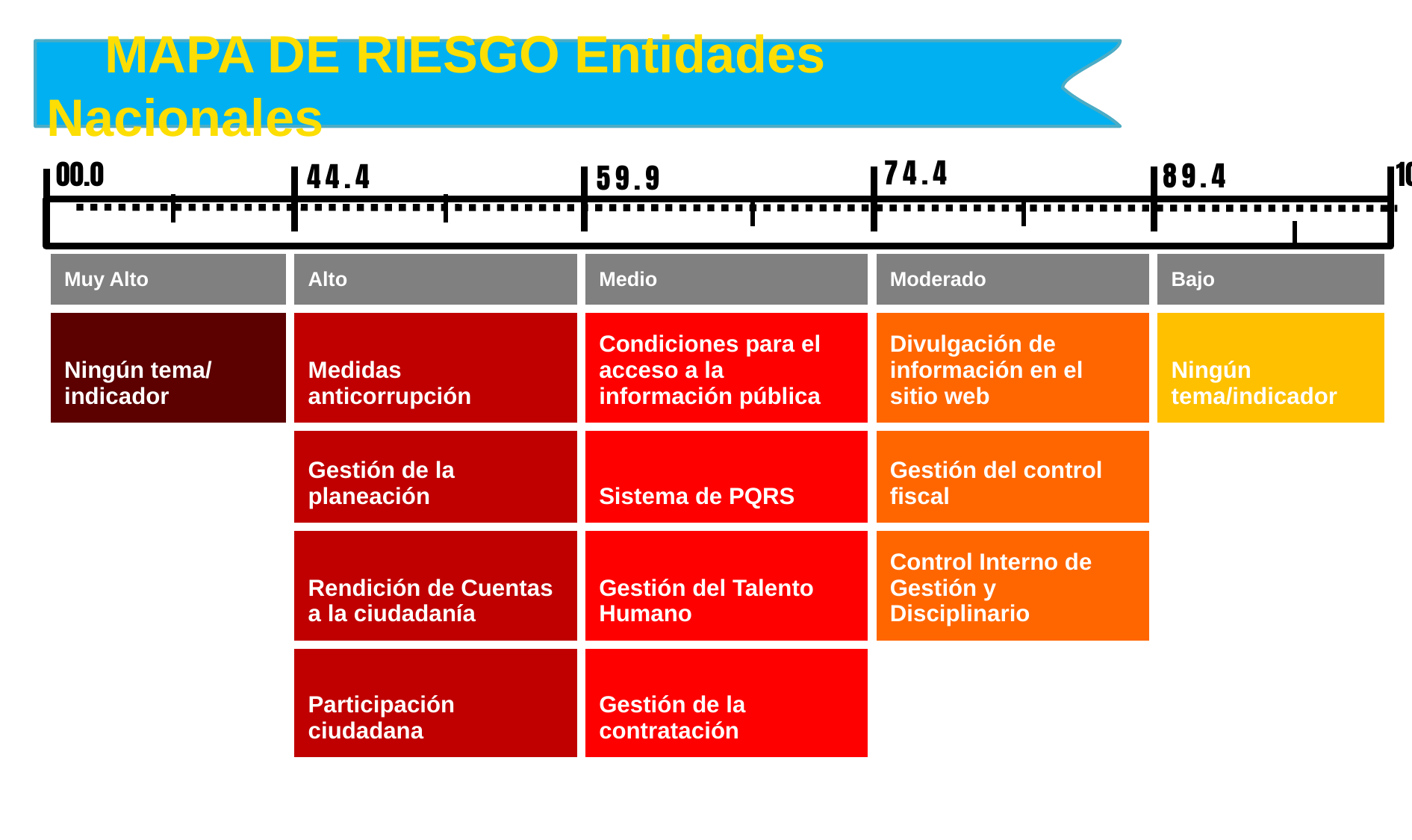

MAPA DE RIESGO Entidades Nacionales
74.4
00.0
100
89.4
44.4
59.9

| Muy Alto | Alto | Medio | Moderado | Bajo |
| --- | --- | --- | --- | --- |
| Ningún tema/ indicador | Medidas anticorrupción | Condiciones para el acceso a la información pública | Divulgación de información en el sitio web | Ningún tema/indicador |
|  | Gestión de la planeación | Sistema de PQRS | Gestión del control fiscal |  |
|  | Rendición de Cuentas a la ciudadanía | Gestión del Talento Humano | Control Interno de Gestión y Disciplinario |  |
|  | Participación ciudadana | Gestión de la contratación |  |  |